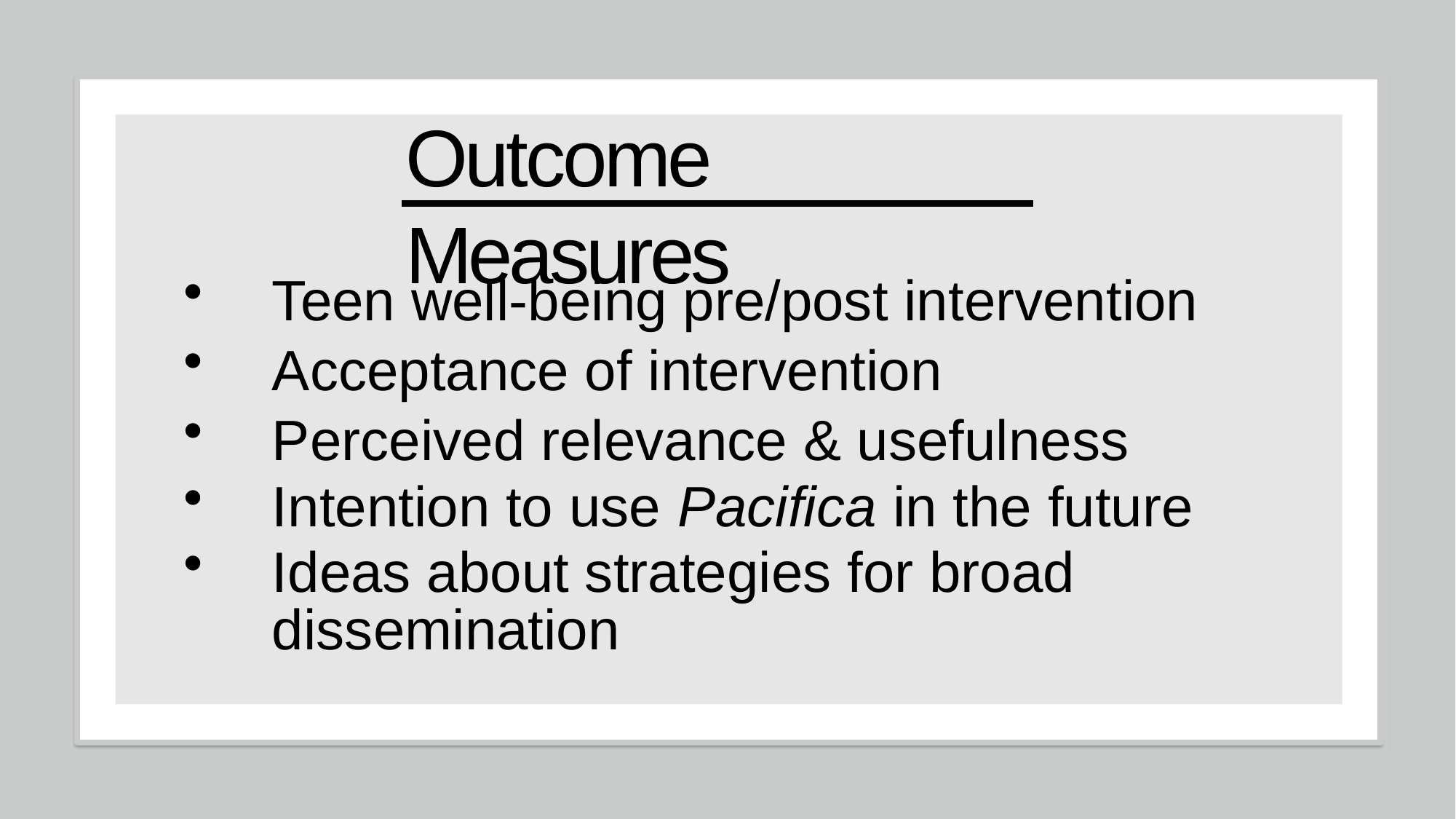

# Outcome Measures

Teen well-being pre/post intervention
Acceptance of intervention
Perceived relevance & usefulness
Intention to use Pacifica in the future
Ideas about strategies for broad  dissemination